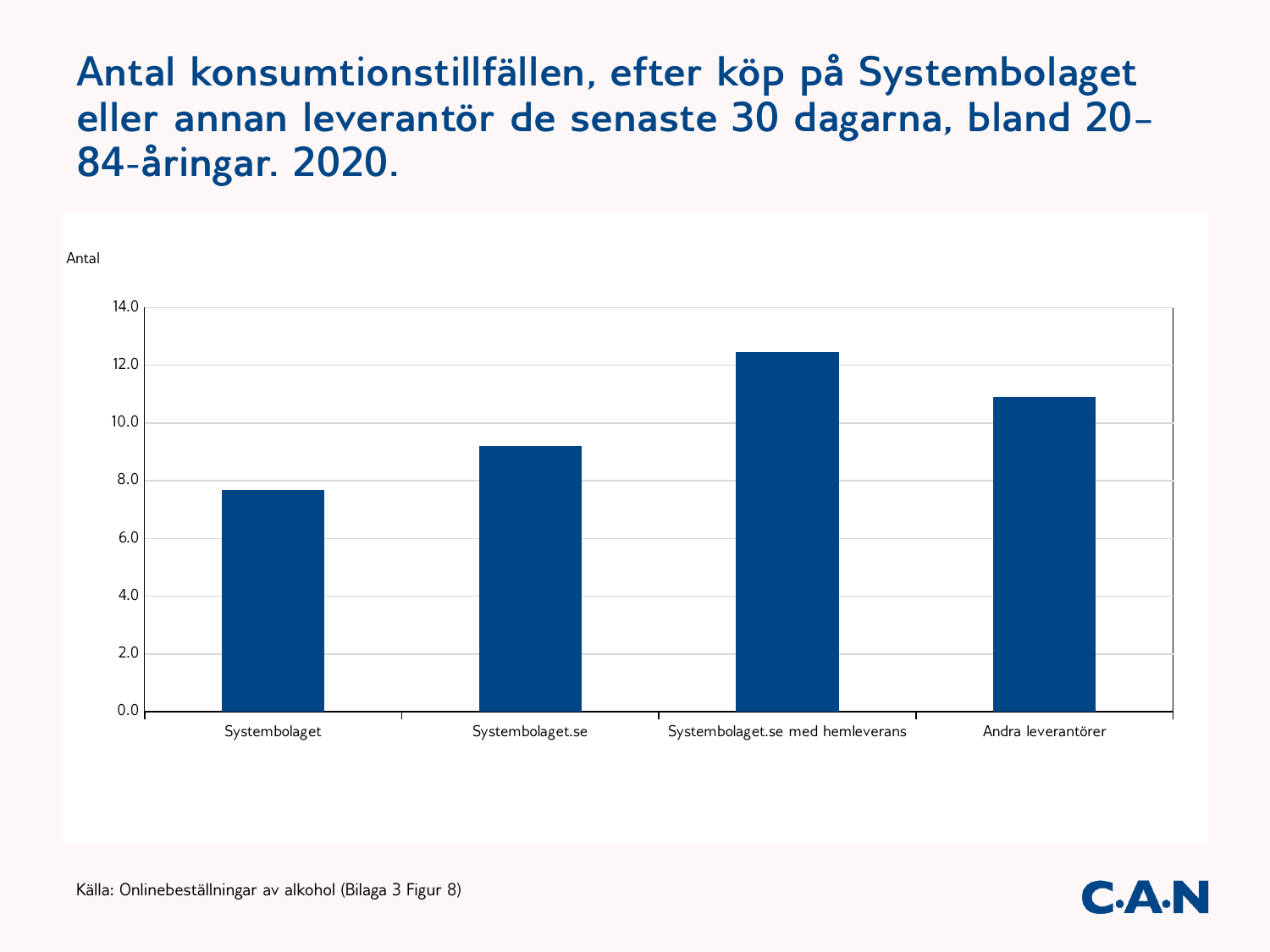

# Antal konsumtionstillfällen, efter köp på Systembolaget eller annan leverantör de senaste 30 dagarna, bland 20–84-åringar. 2020.

### Chart

| Category | Konstillf |
|---|---|
| Systembolaget | 7.694052 |
| Systembolaget.se | 9.215149 |
| Systembolaget.se med hemleverans | 12.465629 |
| Andra leverantörer | 10.904724 |
Källa: Onlinebeställningar av alkohol (Bilaga 3 Figur 8)